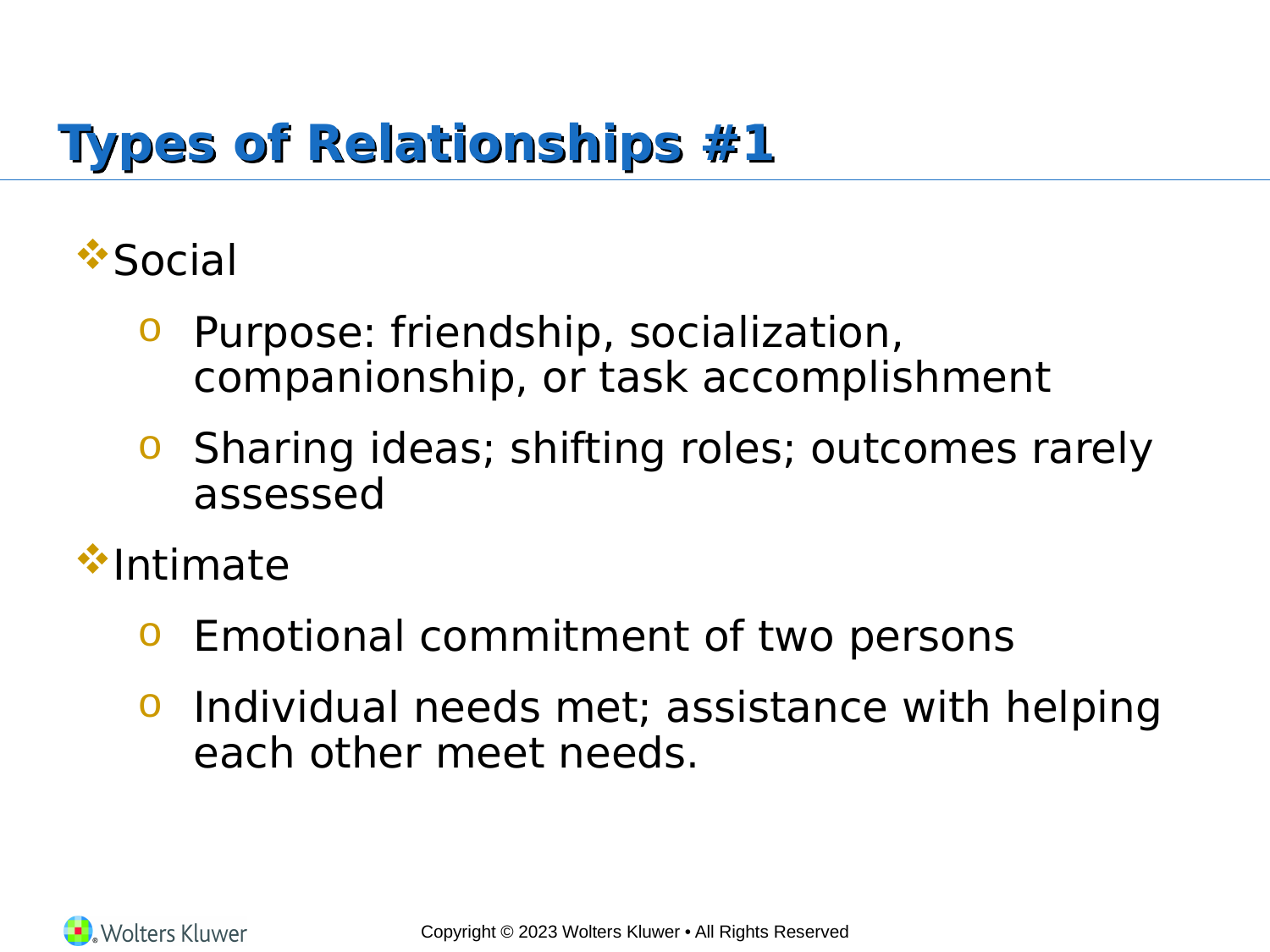

# Types of Relationships #1
Social
Purpose: friendship, socialization, companionship, or task accomplishment
Sharing ideas; shifting roles; outcomes rarely assessed
Intimate
Emotional commitment of two persons
Individual needs met; assistance with helping each other meet needs.